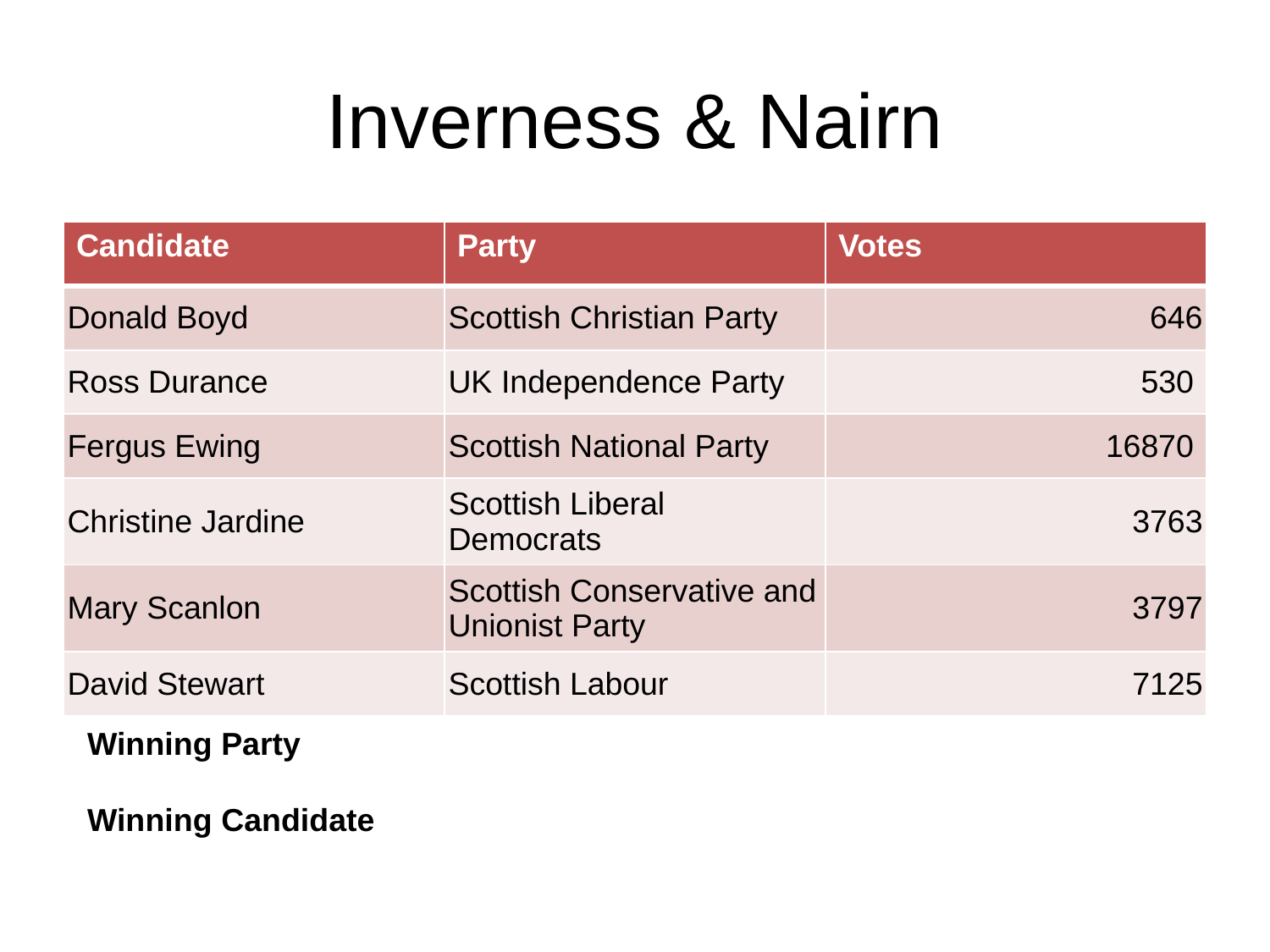

# Inverness & Nairn

| Candidate | Party | Votes |
| --- | --- | --- |
| Donald Boyd | Scottish Christian Party | 646 |
| Ross Durance | UK Independence Party | 530 |
| Fergus Ewing | Scottish National Party | 16870 |
| Christine Jardine | Scottish Liberal Democrats | 3763 |
| Mary Scanlon | Scottish Conservative and Unionist Party | 3797 |
| David Stewart | Scottish Labour | 7125 |
Winning Party

Winning Candidate